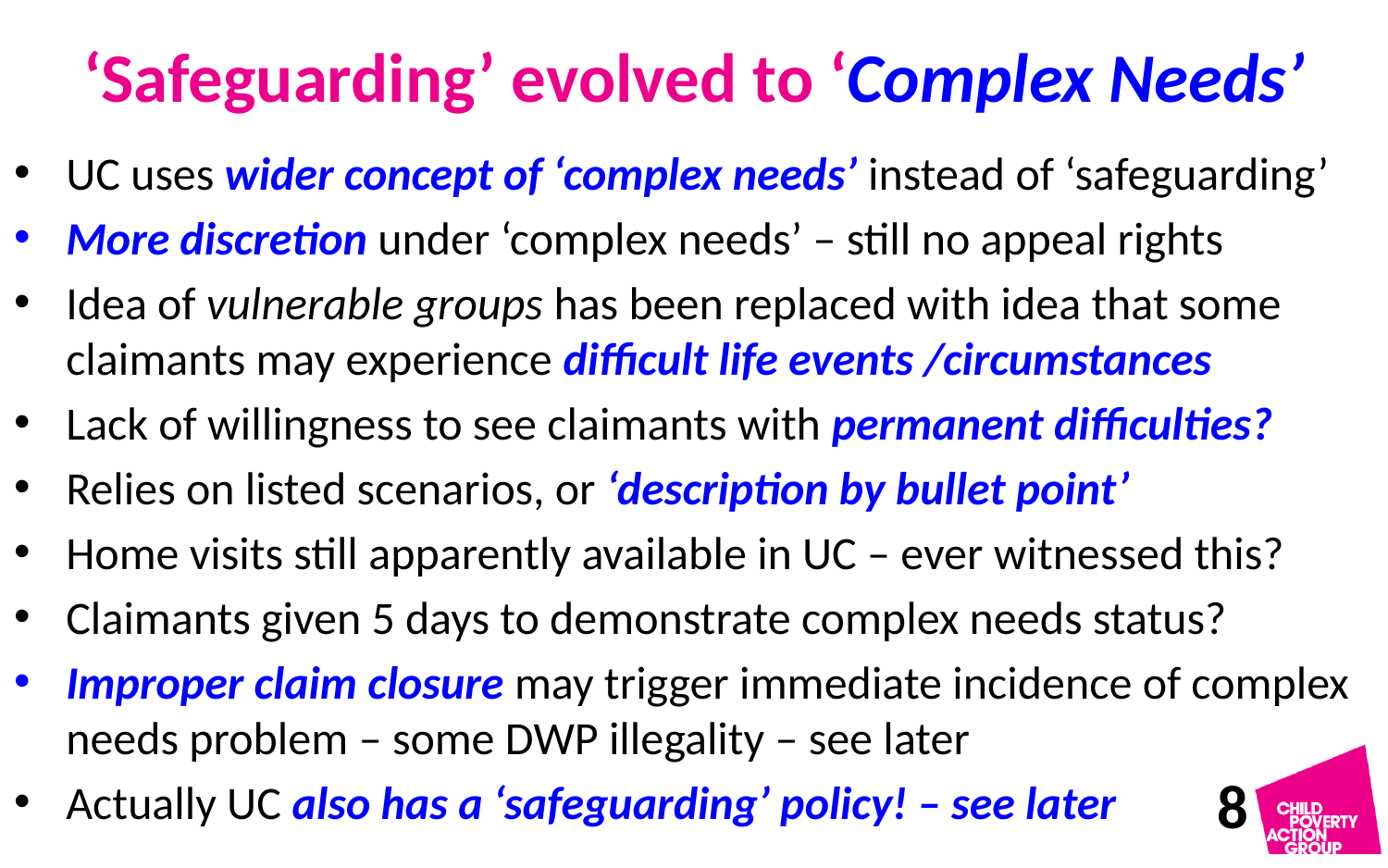

# ‘Safeguarding’ evolved to ‘Complex Needs’
UC uses wider concept of ‘complex needs’ instead of ‘safeguarding’
More discretion under ‘complex needs’ – still no appeal rights
Idea of vulnerable groups has been replaced with idea that some claimants may experience difficult life events /circumstances
Lack of willingness to see claimants with permanent difficulties?
Relies on listed scenarios, or ‘description by bullet point’
Home visits still apparently available in UC – ever witnessed this?
Claimants given 5 days to demonstrate complex needs status?
Improper claim closure may trigger immediate incidence of complex needs problem – some DWP illegality – see later
Actually UC also has a ‘safeguarding’ policy! – see later

8